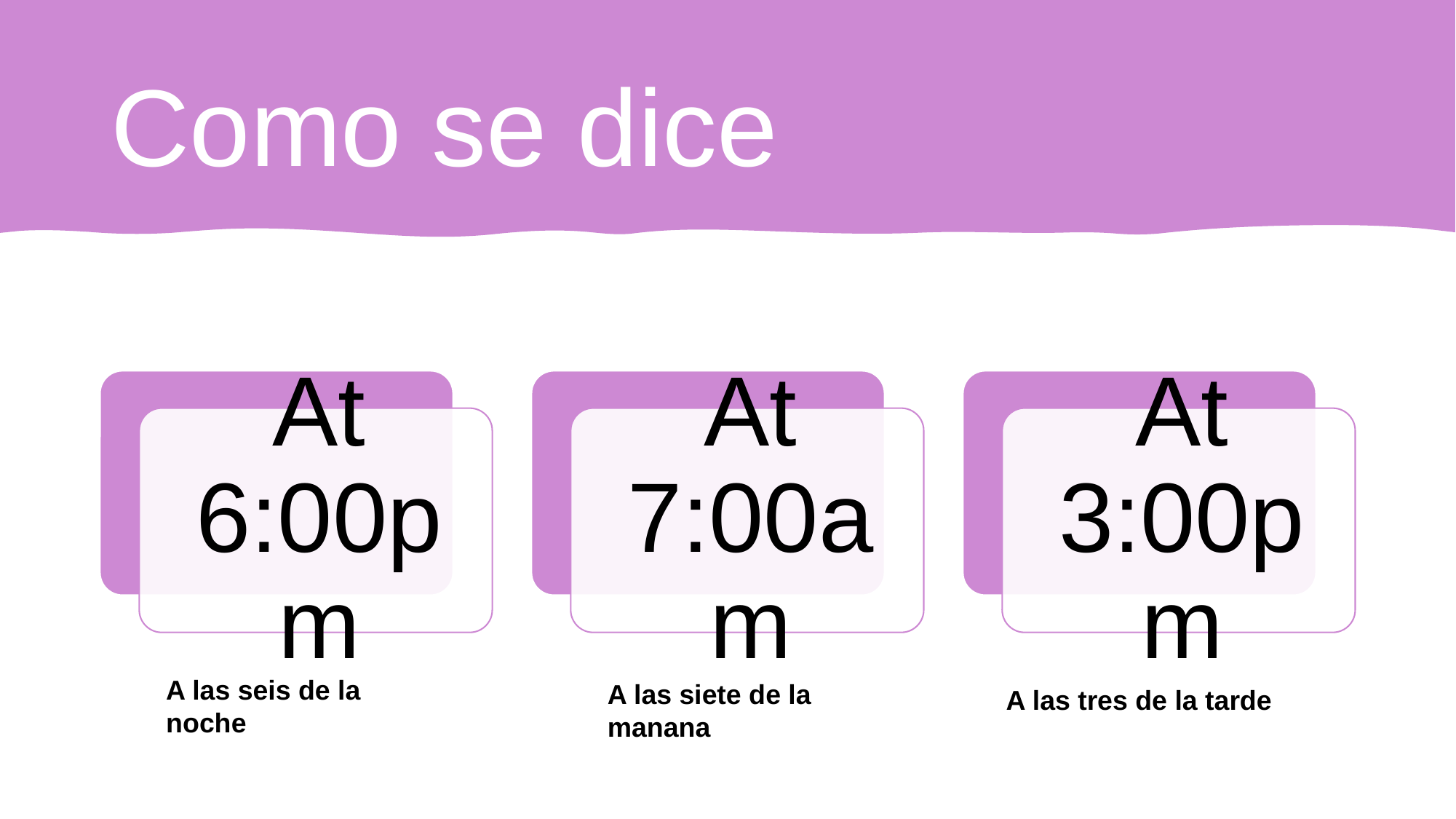

# Como se dice
At 6:00pm
At 7:00am
At 3:00pm
A las seis de la noche
A las siete de la manana
A las tres de la tarde